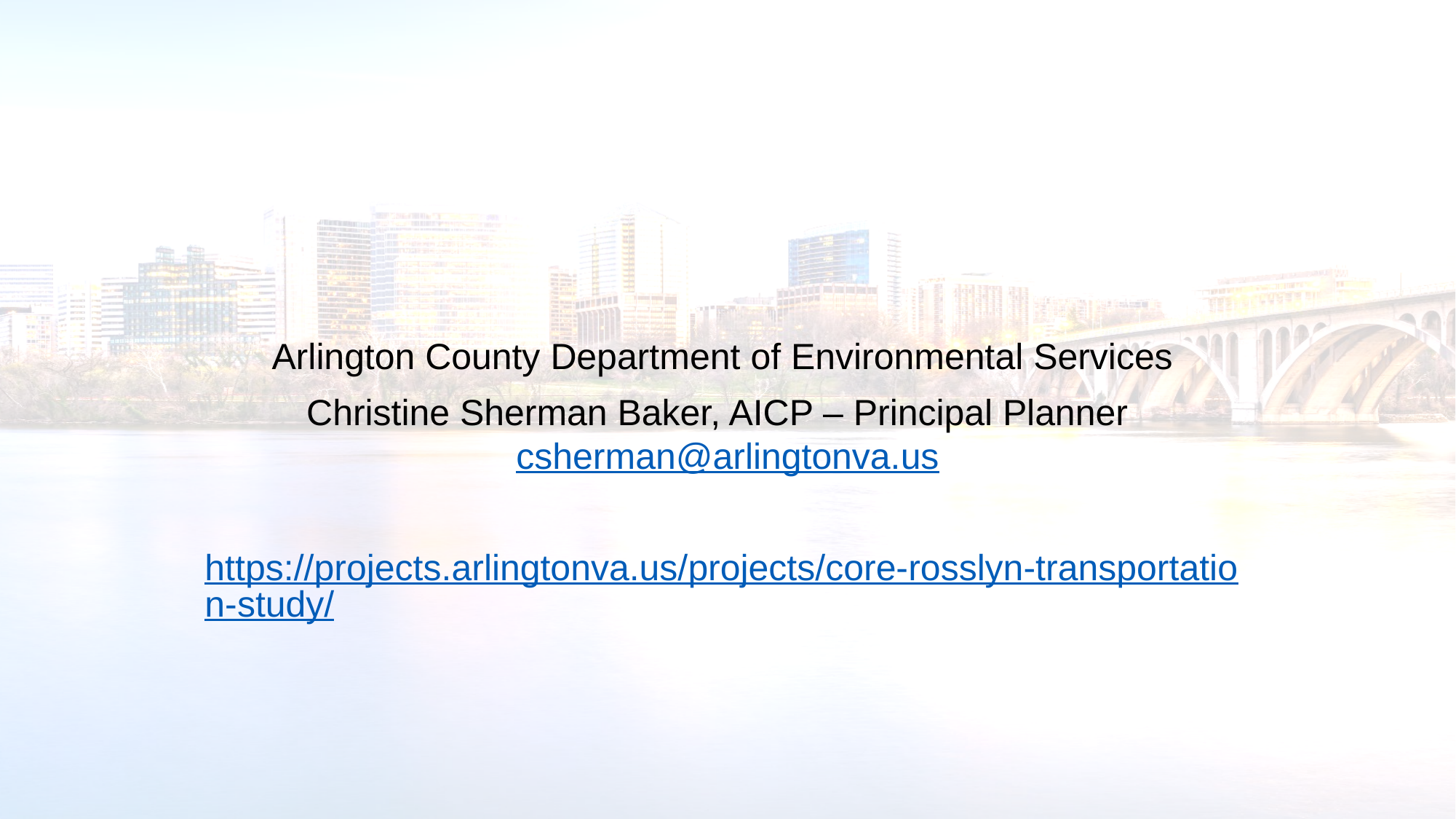

Arlington County Department of Environmental Services
Christine Sherman Baker, AICP – Principal Planner  csherman@arlingtonva.us

https://projects.arlingtonva.us/projects/core-rosslyn-transportation-study/